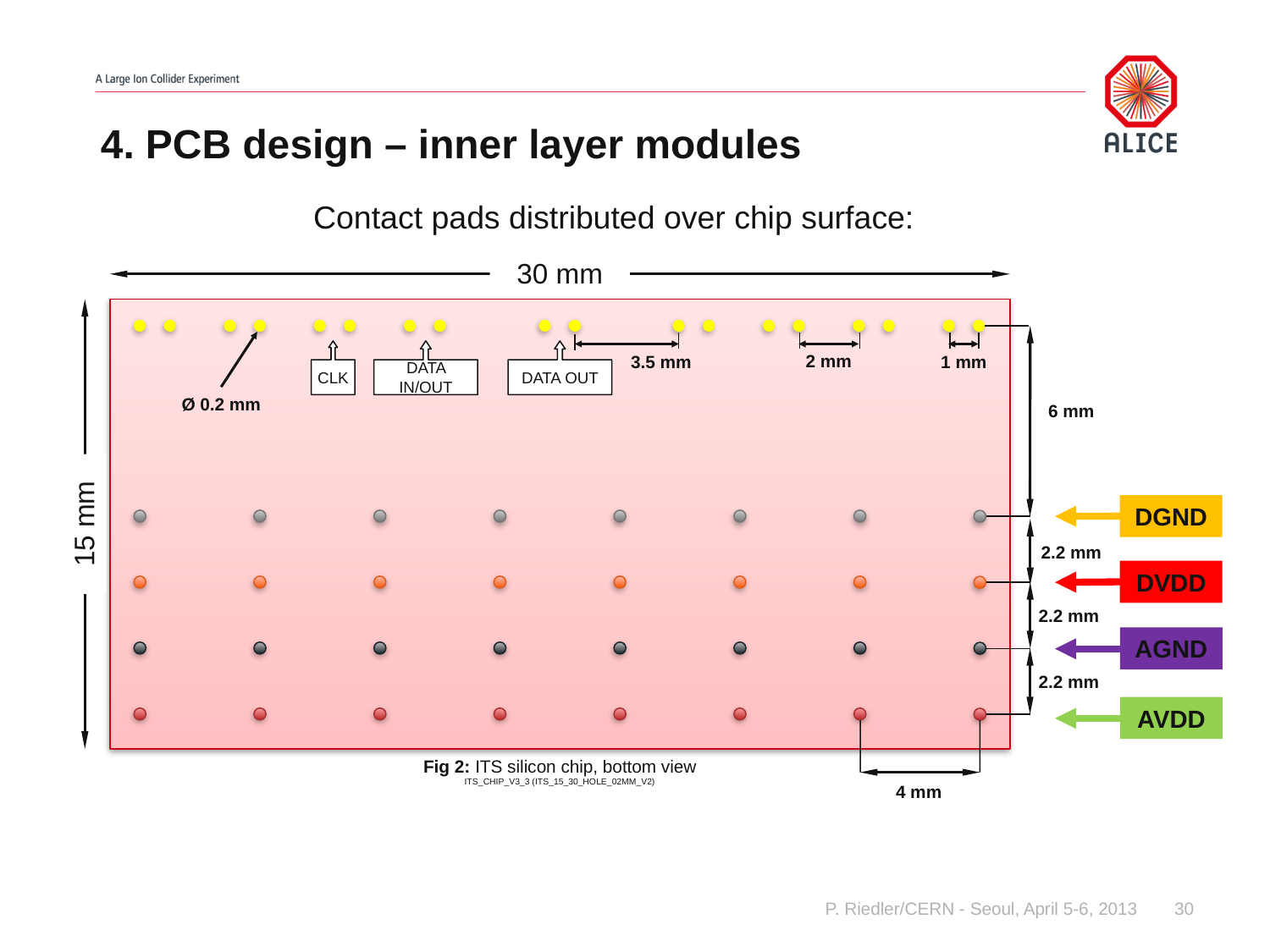

# 4. PCB design – inner layer modules
Contact pads distributed over chip surface:
30 mm

CLK
DATA IN/OUT
DATA OUT
2 mm
3.5 mm
1 mm
Ø 0.2 mm
6 mm
DGND
15 mm

2.2 mm
DVDD

2.2 mm
Tab 1:
AGND

2.2 mm
AVDD

Fig 2: ITS silicon chip, bottom view
ITS_CHIP_V3_3 (ITS_15_30_HOLE_02MM_V2)
4 mm
P. Riedler/CERN - Seoul, April 5-6, 2013
30